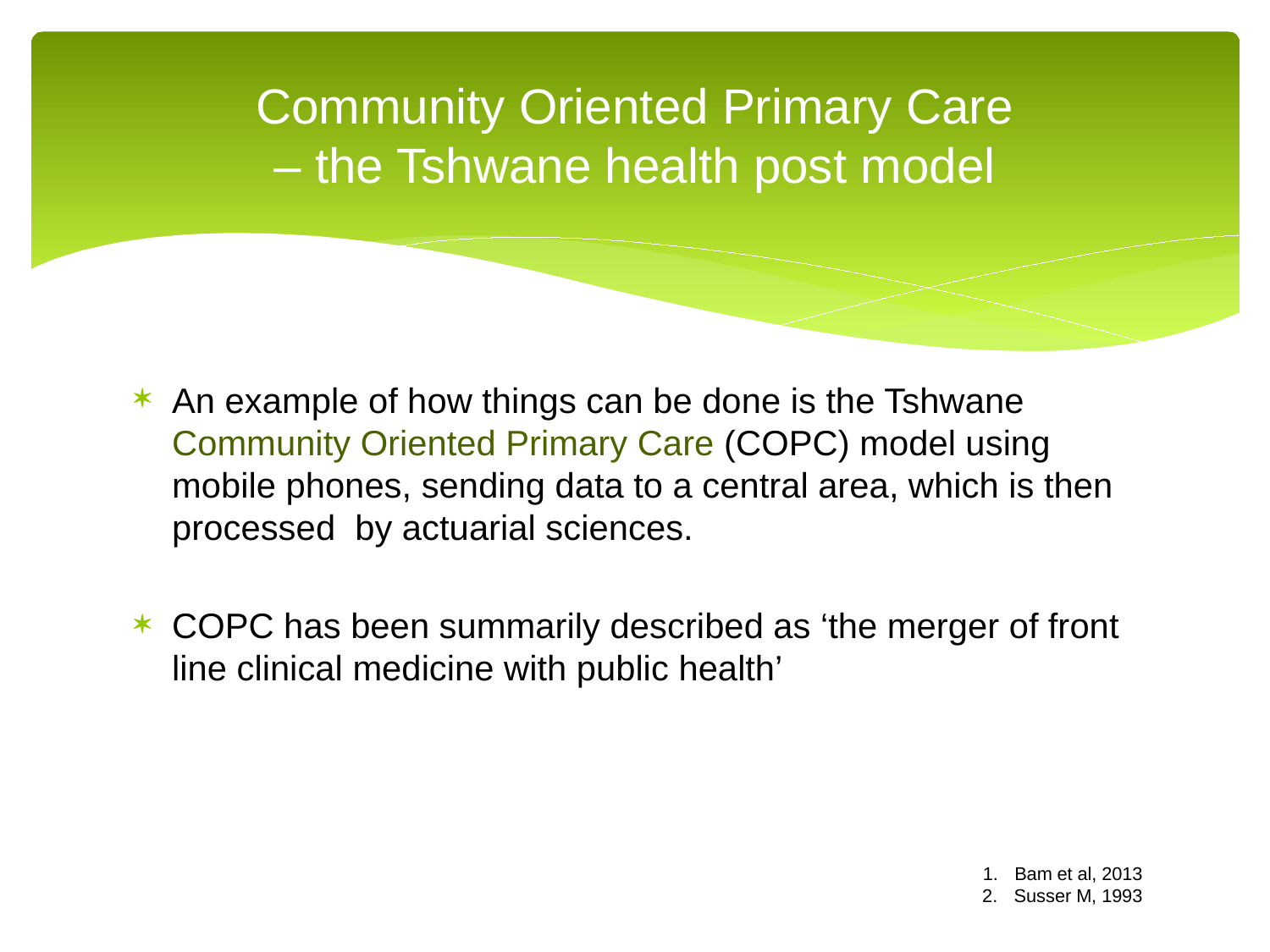

# Community Oriented Primary Care – the Tshwane health post model
An example of how things can be done is the Tshwane Community Oriented Primary Care (COPC) model using mobile phones, sending data to a central area, which is then processed  by actuarial sciences.

COPC has been summarily described as ‘the merger of front line clinical medicine with public health’

Bam et al, 2013
Susser M, 1993